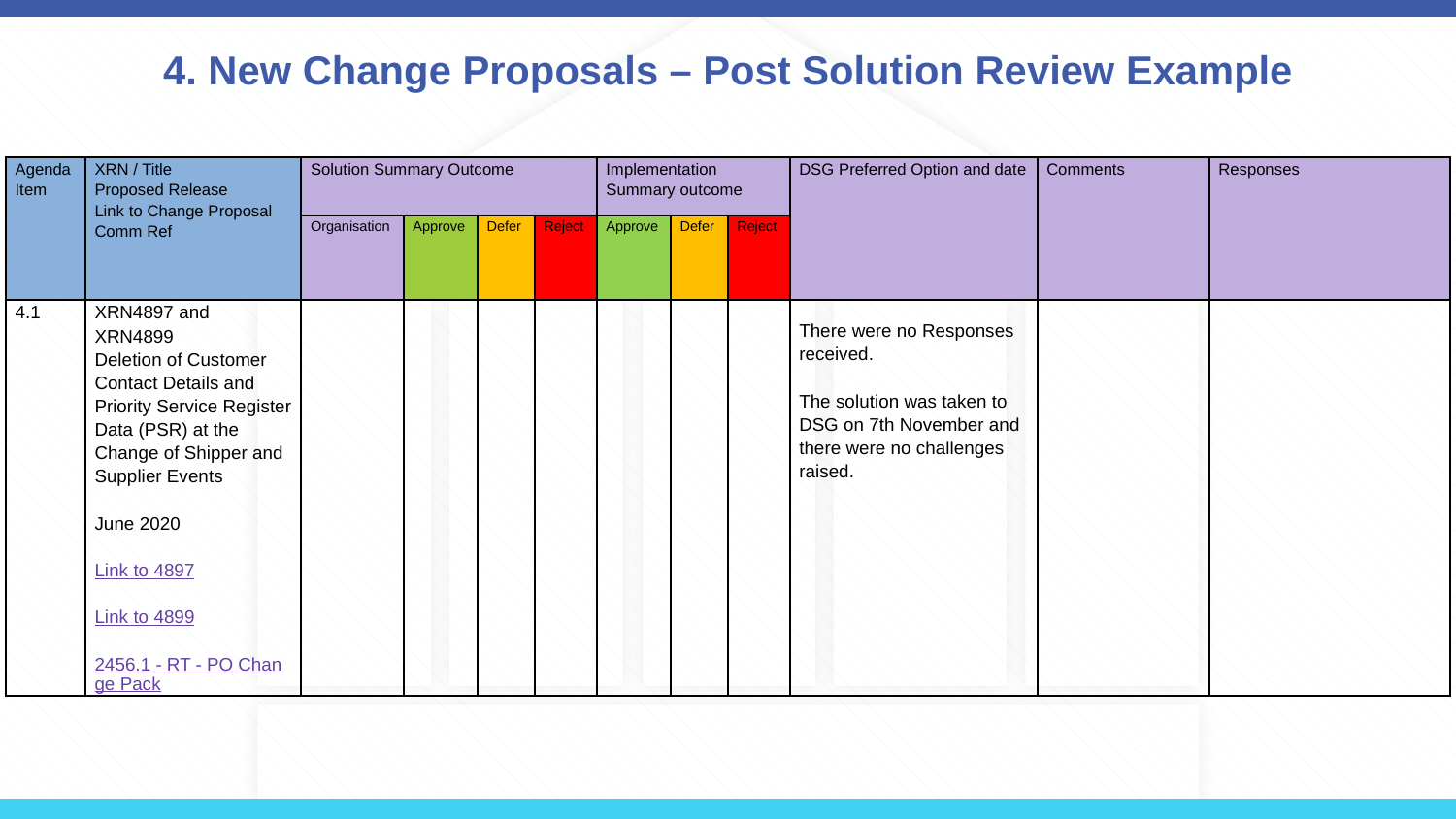

# 4. New Change Proposals – Post Solution Review Example
| Agenda Item | XRN / Title Proposed Release Link to Change Proposal Comm Ref | Solution Summary Outcome |  |  |  | Implementation Summary outcome |  |  | DSG Preferred Option and date | Comments | Responses |
| --- | --- | --- | --- | --- | --- | --- | --- | --- | --- | --- | --- |
|  |  | Organisation | Approve | Defer | Reject | Approve | Defer | Reject |  |  |  |
| 4.1 | XRN4897 and XRN4899 Deletion of Customer Contact Details and Priority Service Register Data (PSR) at the Change of Shipper and Supplier Events June 2020 Link to 4897 Link to 4899 2456.1 - RT - PO Change Pack |  |  |  |  |  |  |  | There were no Responses received. The solution was taken to DSG on 7th November and there were no challenges raised. |  |  |